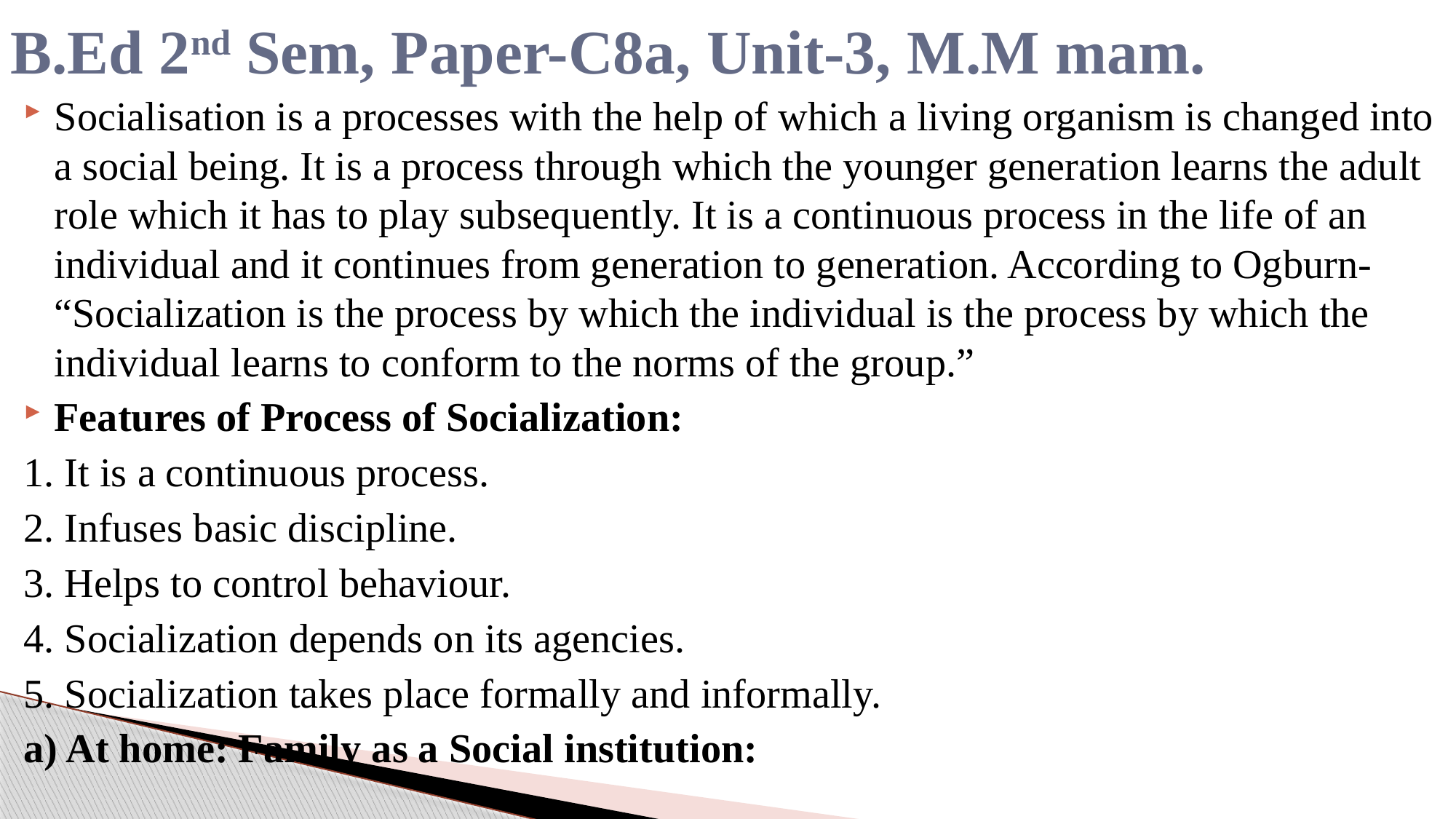

# B.Ed 2nd Sem, Paper-C8a, Unit-3, M.M mam.
Socialisation is a processes with the help of which a living organism is changed into a social being. It is a process through which the younger generation learns the adult role which it has to play subsequently. It is a continuous process in the life of an individual and it continues from generation to generation. According to Ogburn- “Socialization is the process by which the individual is the process by which the individual learns to conform to the norms of the group.”
Features of Process of Socialization:
1. It is a continuous process.
2. Infuses basic discipline.
3. Helps to control behaviour.
4. Socialization depends on its agencies.
5. Socialization takes place formally and informally.
a) At home: Family as a Social institution: